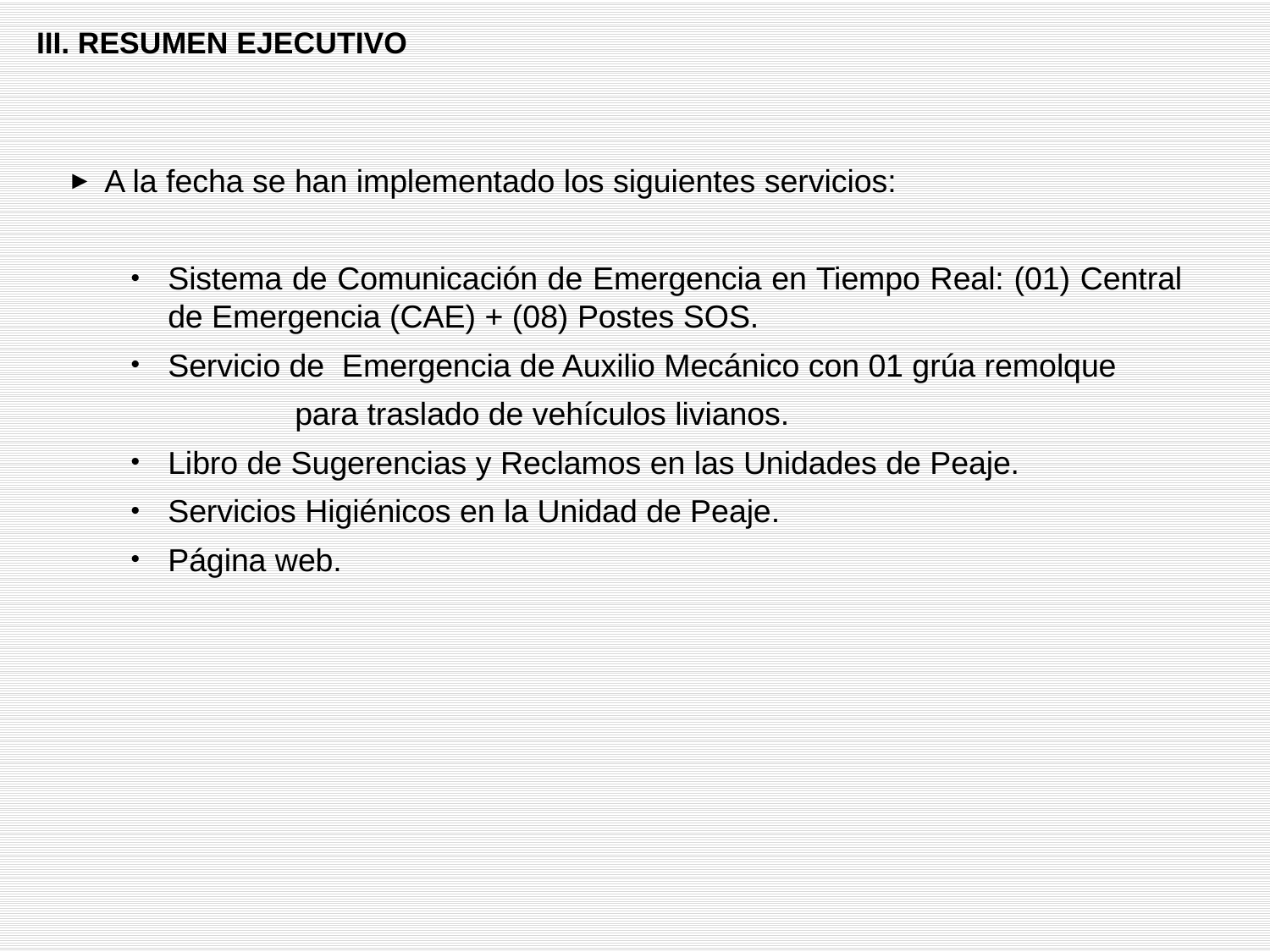

III. Resumen Ejecutivo
A la fecha se han implementado los siguientes servicios:

Sistema de Comunicación de Emergencia en Tiempo Real: (01) Central de Emergencia (CAE) + (08) Postes SOS.
Servicio de  Emergencia de Auxilio Mecánico con 01 grúa remolque
		para traslado de vehículos livianos.
Libro de Sugerencias y Reclamos en las Unidades de Peaje.
Servicios Higiénicos en la Unidad de Peaje.
Página web.